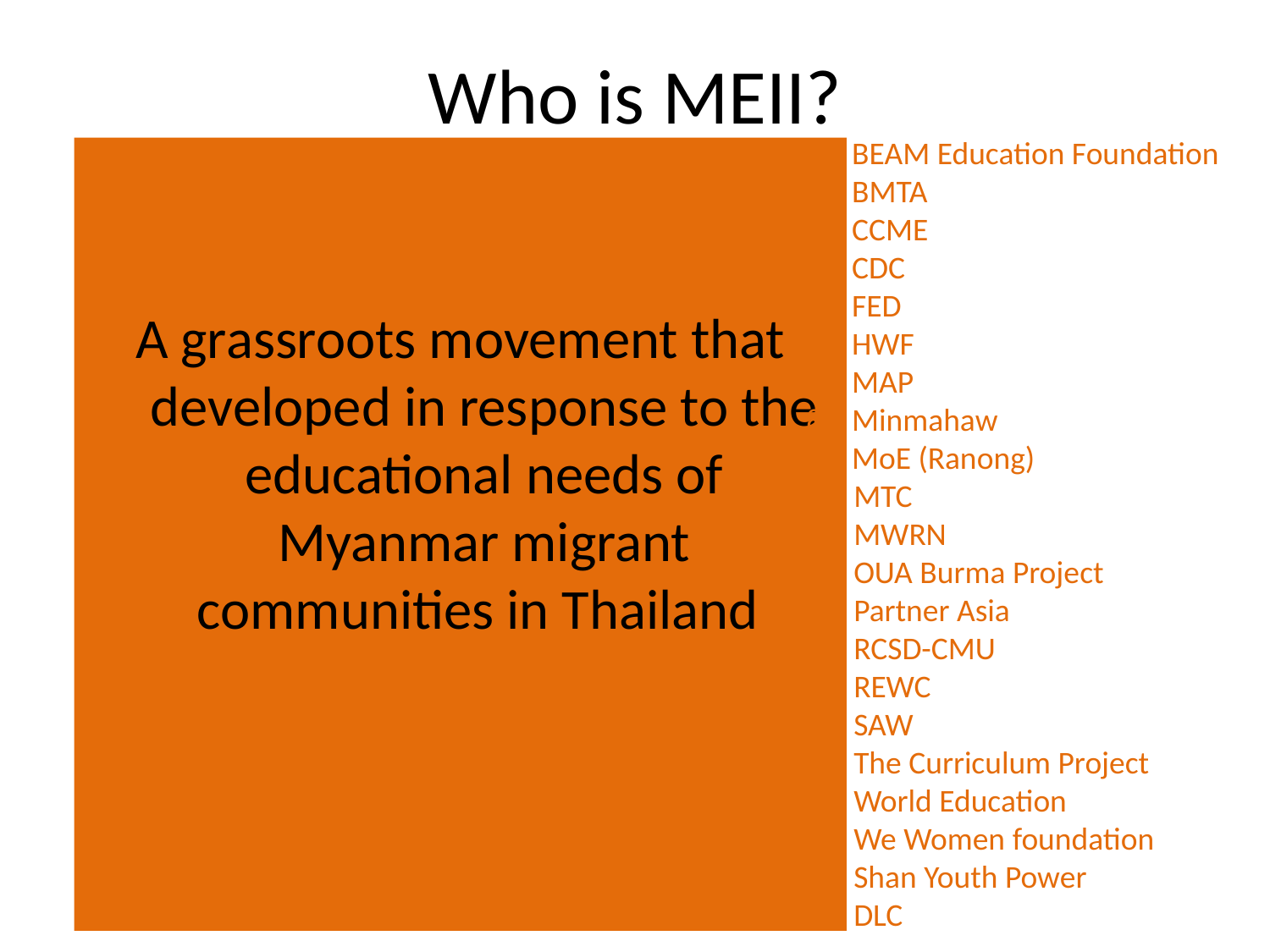

# Who is MEII?
1.   BEAM Education Foundation
2.   BMTA
3.   CCME
4.   CDC
5.   FED
6.   HWF
7.   MAP
8.   Minmahaw
9.   MoE (Ranong)
10. MTC
11. MWRN
12. OUA Burma Project
13. Partner Asia
14. RCSD-CMU
15. REWC
16. SAW
17. The Curriculum Project
18. World Education
19. We Women foundation
20. Shan Youth Power
21. DLC

A grassroots movement that developed in response to the educational needs of Myanmar migrant communities in Thailand